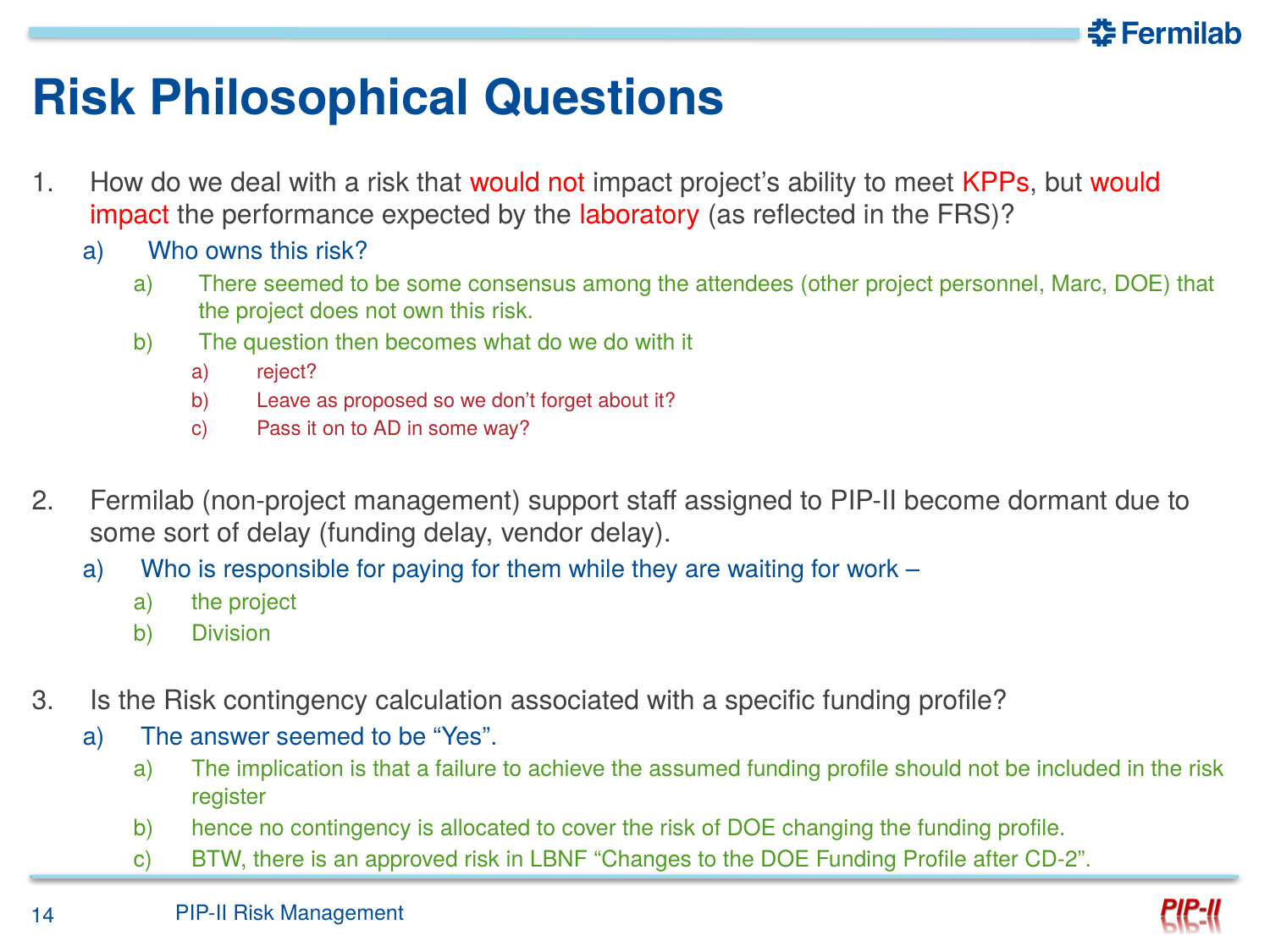

# Risk Philosophical Questions
How do we deal with a risk that would not impact project’s ability to meet KPPs, but would impact the performance expected by the laboratory (as reflected in the FRS)?
Who owns this risk?
There seemed to be some consensus among the attendees (other project personnel, Marc, DOE) that the project does not own this risk.
The question then becomes what do we do with it
reject?
Leave as proposed so we don’t forget about it?
Pass it on to AD in some way?

Fermilab (non-project management) support staff assigned to PIP-II become dormant due to some sort of delay (funding delay, vendor delay).
Who is responsible for paying for them while they are waiting for work –
the project
Division

Is the Risk contingency calculation associated with a specific funding profile?
The answer seemed to be “Yes”.
The implication is that a failure to achieve the assumed funding profile should not be included in the risk register
hence no contingency is allocated to cover the risk of DOE changing the funding profile.
BTW, there is an approved risk in LBNF “Changes to the DOE Funding Profile after CD-2”.
PIP-II Risk Management
14